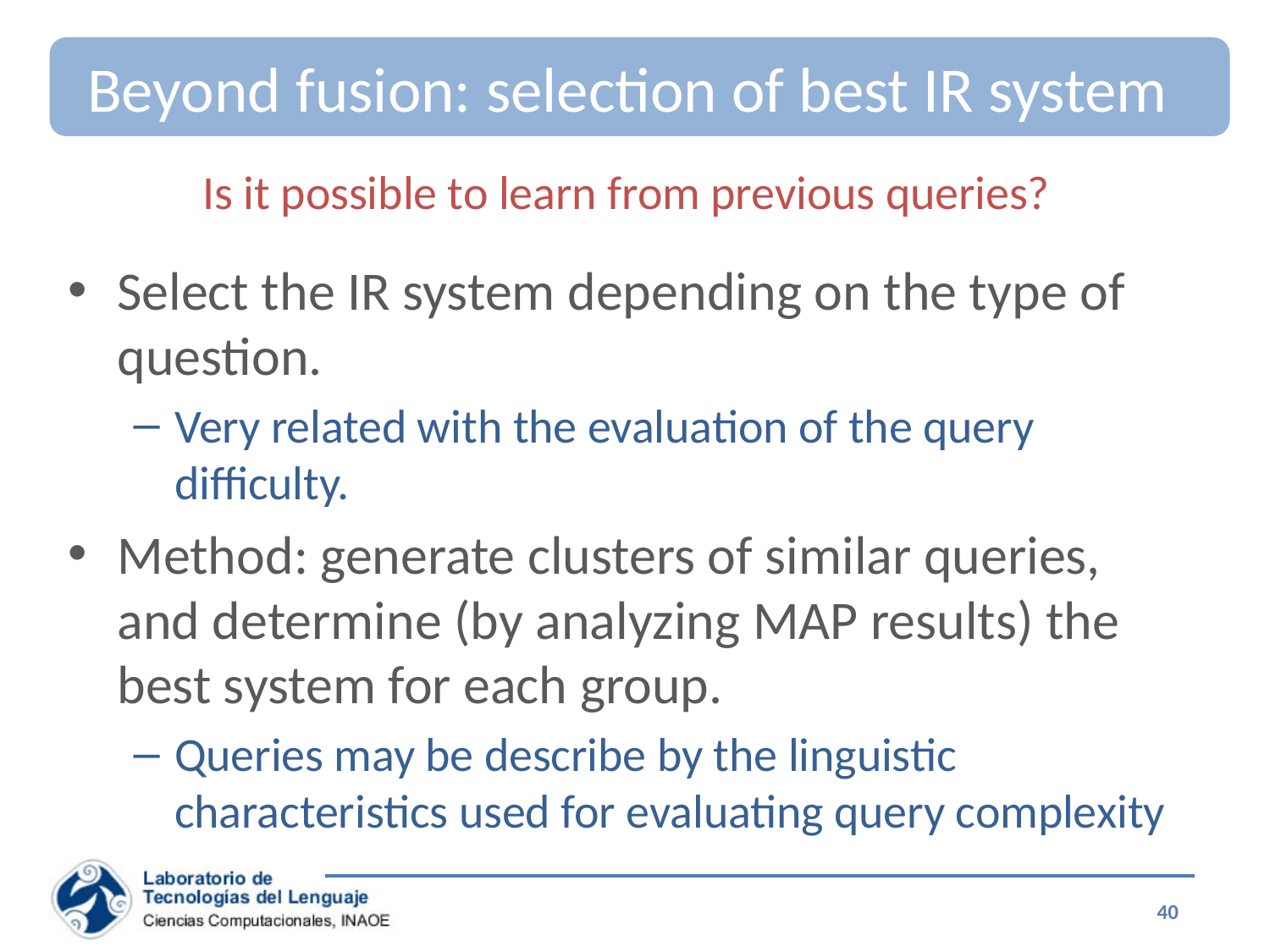

# Beyond fusion: selection of best IR system
Is it possible to learn from previous queries?

Select the IR system depending on the type of question.
Very related with the evaluation of the query difficulty.
Method: generate clusters of similar queries, and determine (by analyzing MAP results) the best system for each group.
Queries may be describe by the linguistic characteristics used for evaluating query complexity
40
Special Topics on Information Retrieval